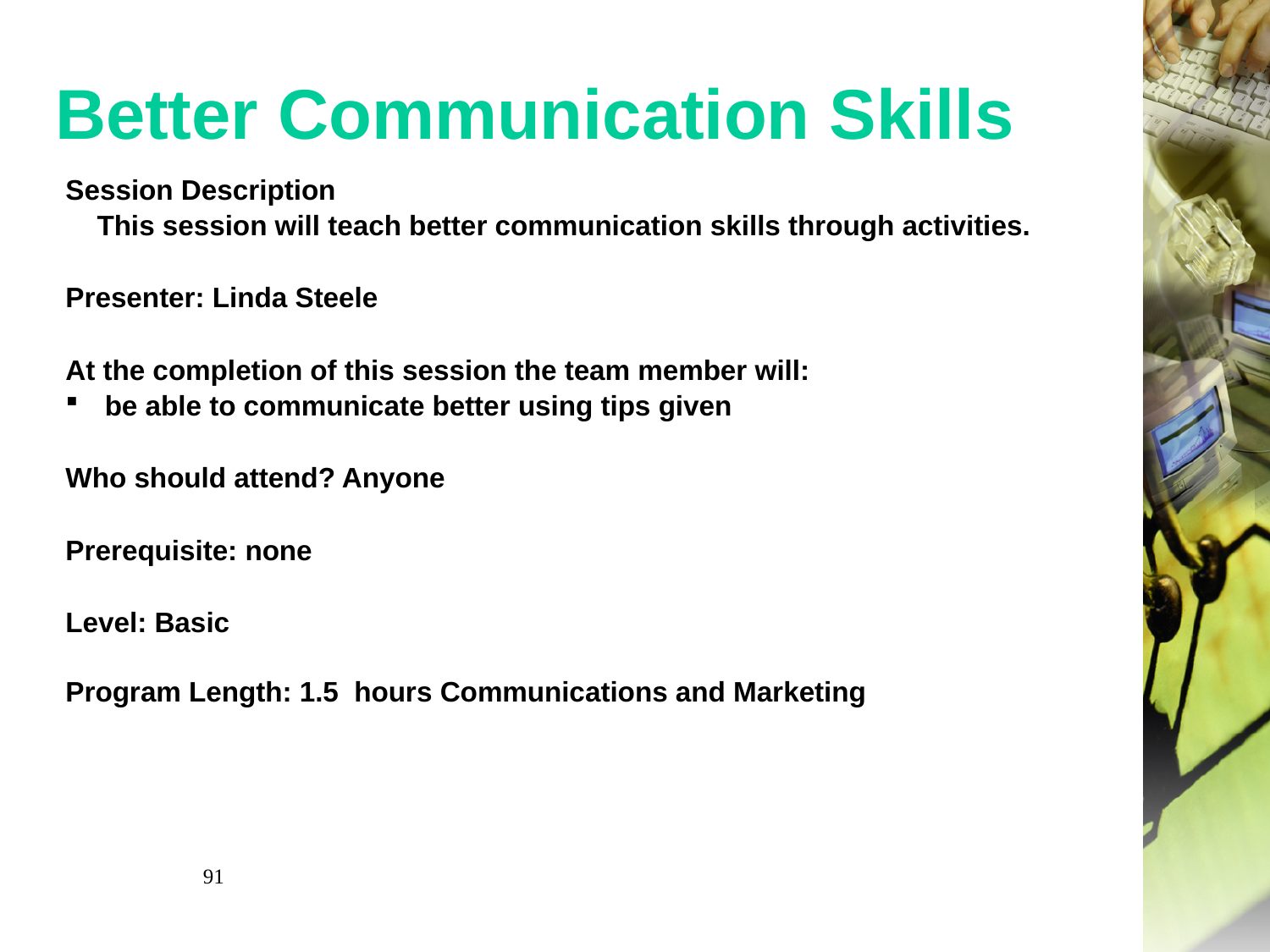

# Better Communication Skills
Session Description
    This session will teach better communication skills through activities.

Presenter: Linda Steele

At the completion of this session the team member will:
be able to communicate better using tips given

Who should attend? Anyone

Prerequisite: none

Level: Basic

Program Length: 1.5  hours Communications and Marketing

91